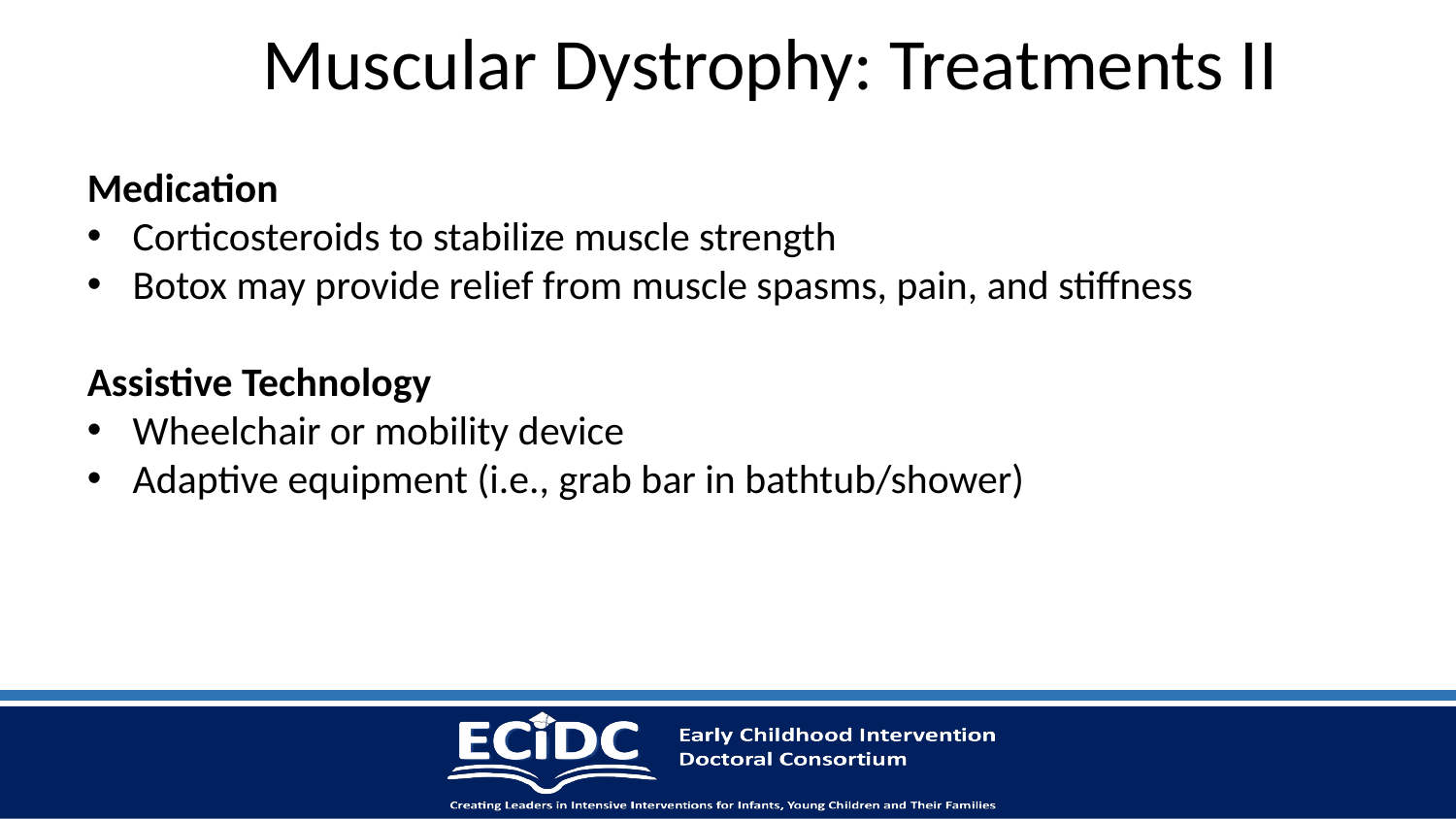

# Muscular Dystrophy: Treatments II
Medication
Corticosteroids to stabilize muscle strength
Botox may provide relief from muscle spasms, pain, and stiffness

Assistive Technology
Wheelchair or mobility device
Adaptive equipment (i.e., grab bar in bathtub/shower)